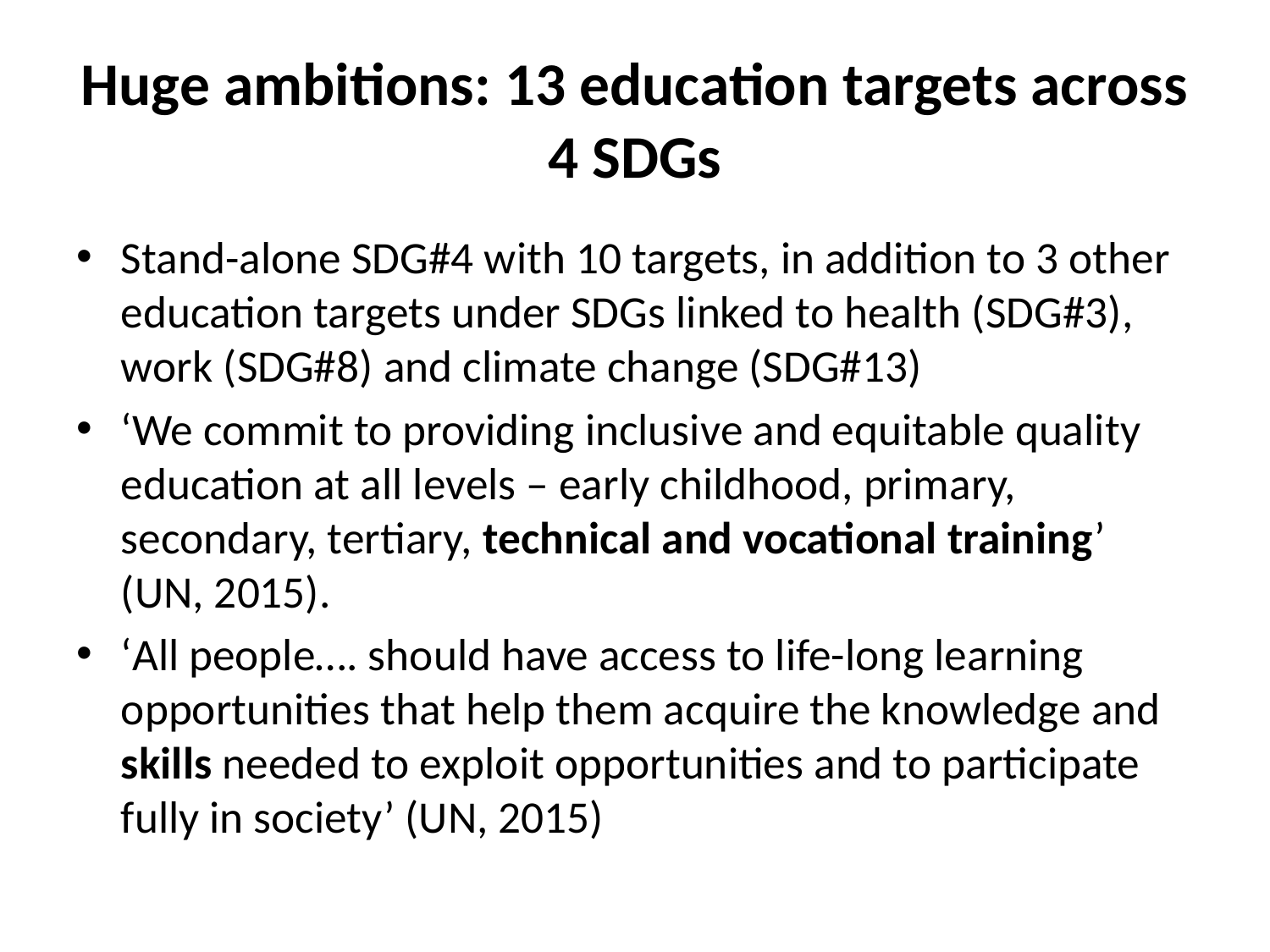

# Huge ambitions: 13 education targets across 4 SDGs
Stand-alone SDG#4 with 10 targets, in addition to 3 other education targets under SDGs linked to health (SDG#3), work (SDG#8) and climate change (SDG#13)
‘We commit to providing inclusive and equitable quality education at all levels – early childhood, primary, secondary, tertiary, technical and vocational training’ (UN, 2015).
‘All people…. should have access to life-long learning opportunities that help them acquire the knowledge and skills needed to exploit opportunities and to participate fully in society’ (UN, 2015)